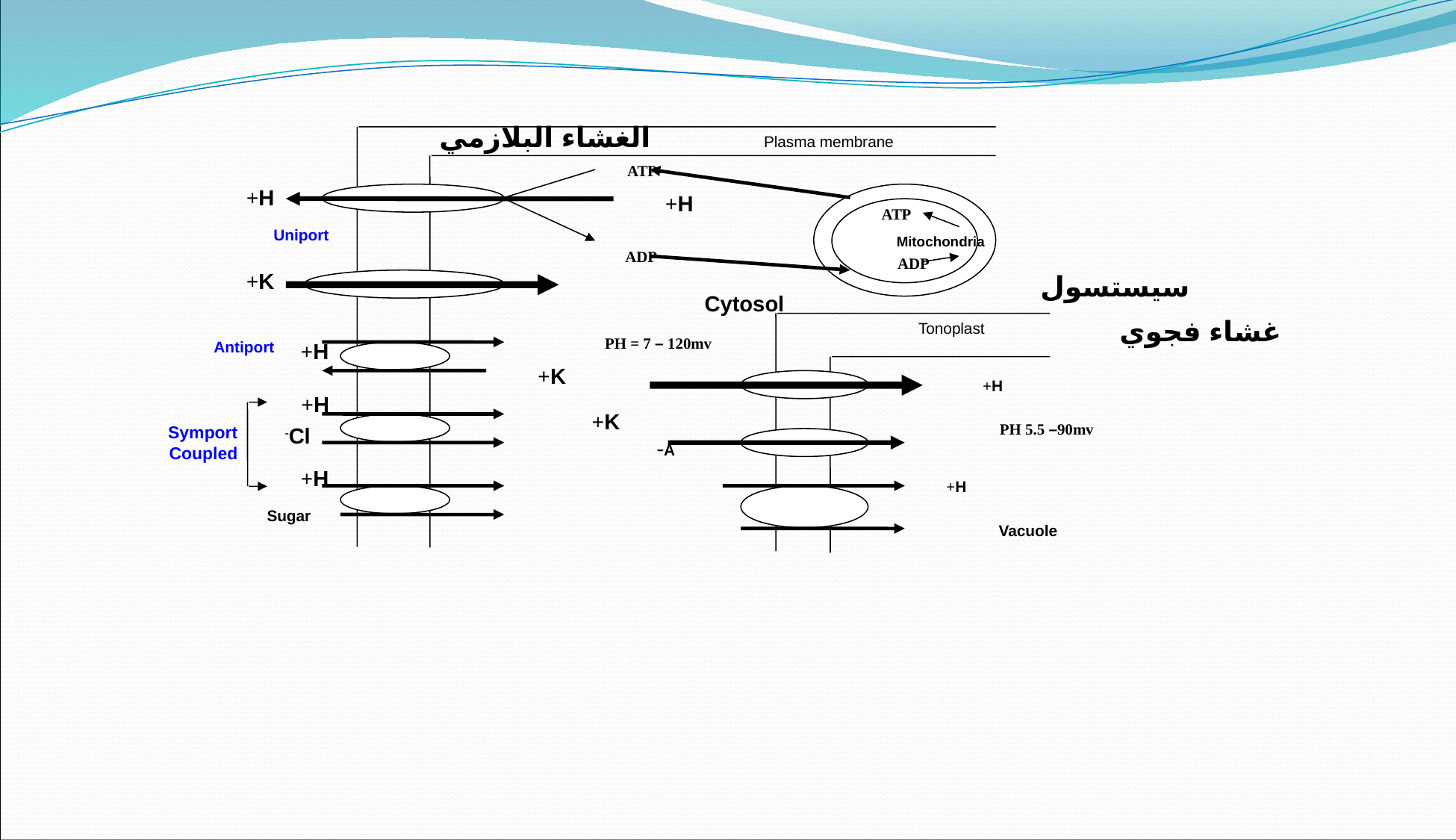

الغشاء البلازمي

Plasma membrane

ATP

H+

H+

ATP

Uniport
Mitochondria
ADP

ADP

K+
سيستسول

Cytosol
غشاء فجوي

Tonoplast
PH = 7 – 120mv

Antiport
H+

K+

H+
H+

K+

PH 5.5 –90mv

Symport
Coupled
Cl-
A-

H+
H+

Sugar

Vacuole